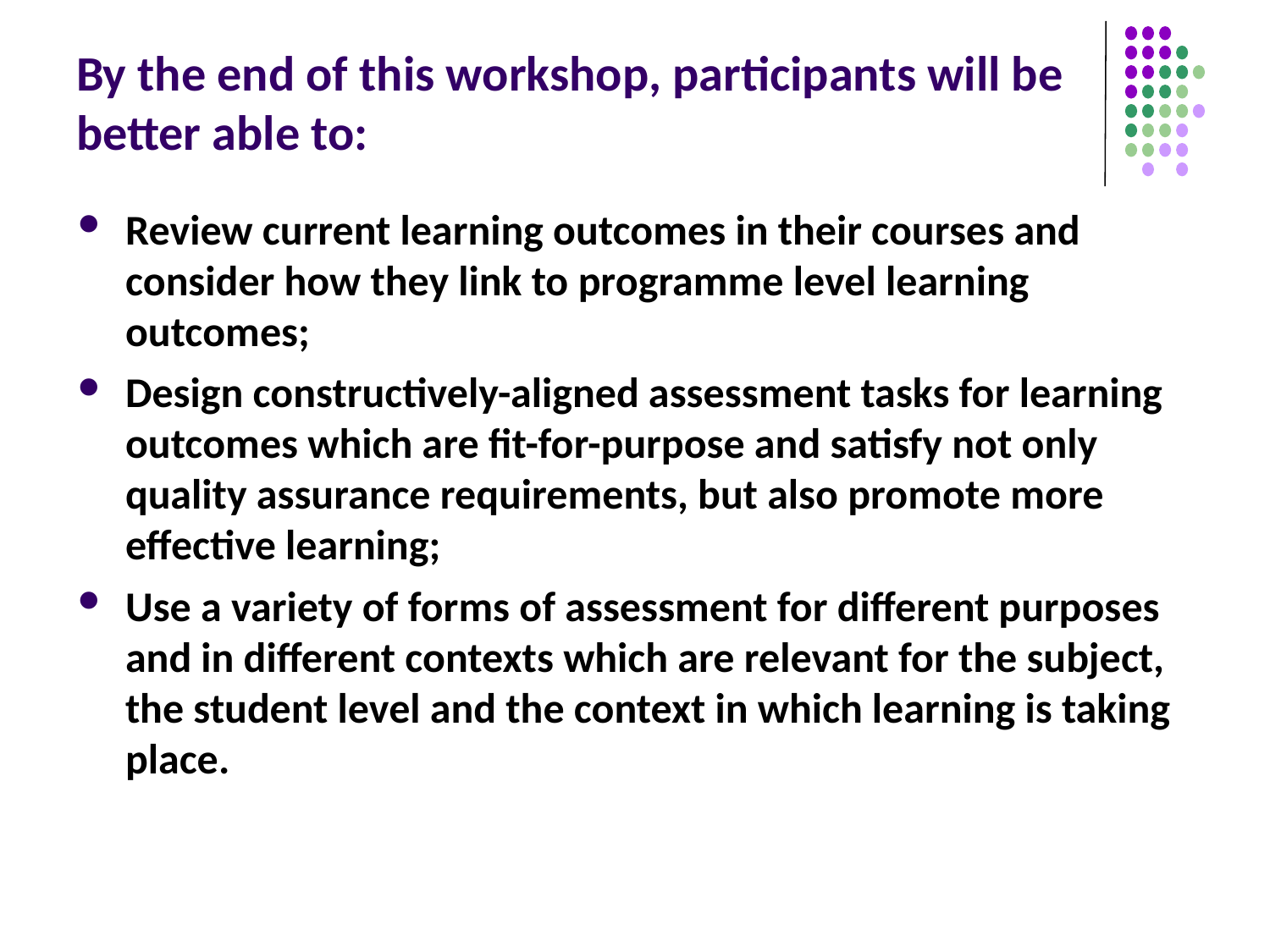

# By the end of this workshop, participants will be better able to:
Review current learning outcomes in their courses and consider how they link to programme level learning outcomes;
Design constructively-aligned assessment tasks for learning outcomes which are fit-for-purpose and satisfy not only quality assurance requirements, but also promote more effective learning;
Use a variety of forms of assessment for different purposes and in different contexts which are relevant for the subject, the student level and the context in which learning is taking place.